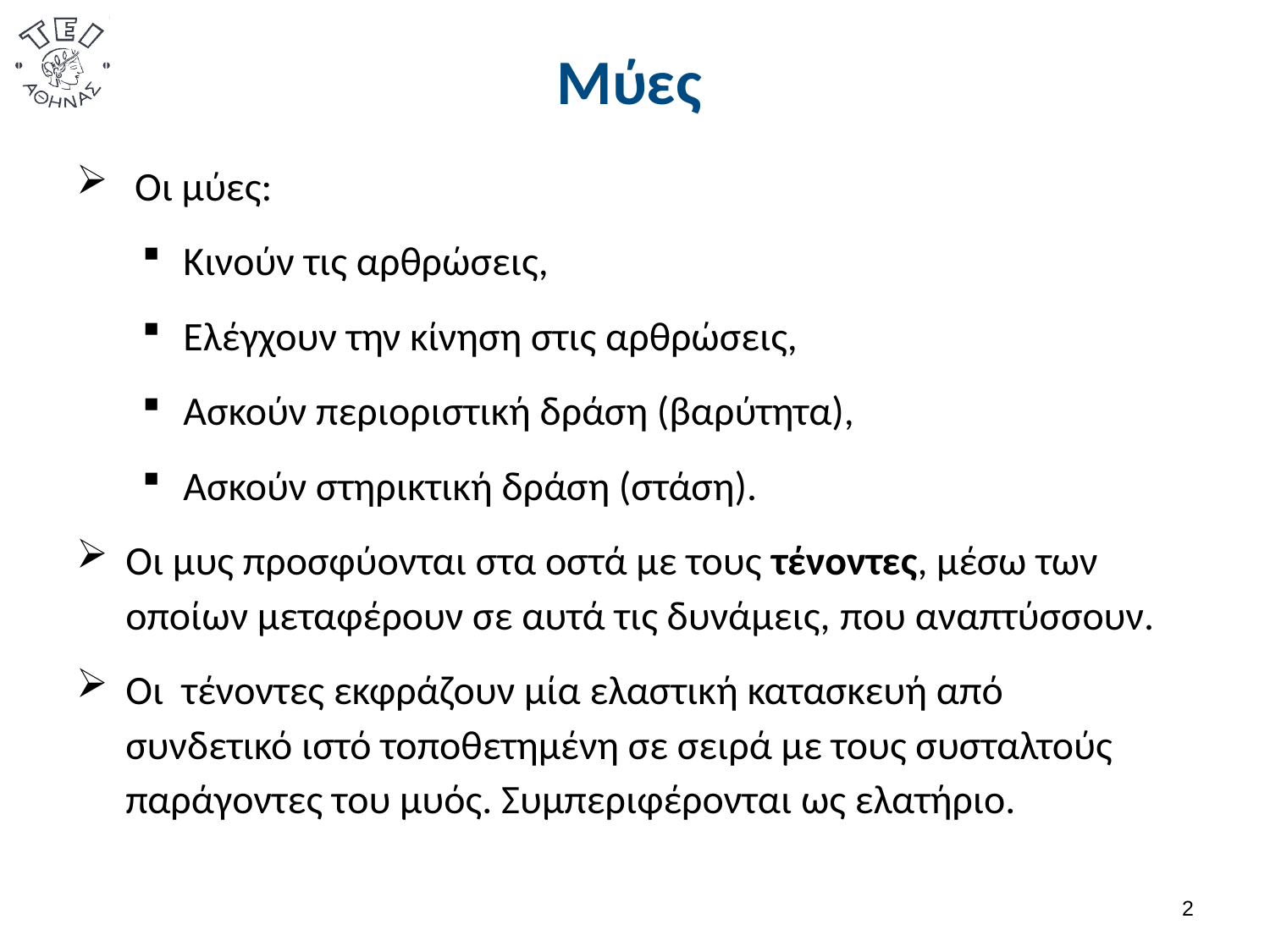

# Μύες
 Οι μύες:
Κινούν τις αρθρώσεις,
Ελέγχουν την κίνηση στις αρθρώσεις,
Ασκούν περιοριστική δράση (βαρύτητα),
Ασκούν στηρικτική δράση (στάση).
Οι μυς προσφύονται στα οστά με τους τένοντες, μέσω των οποίων μεταφέρουν σε αυτά τις δυνάμεις, που αναπτύσσουν.
Οι  τένοντες εκφράζουν μία ελαστική κατασκευή από συνδετικό ιστό τοποθετημένη σε σειρά με τους συσταλτούς παράγοντες του μυός. Συμπεριφέρονται ως ελατήριο.
2